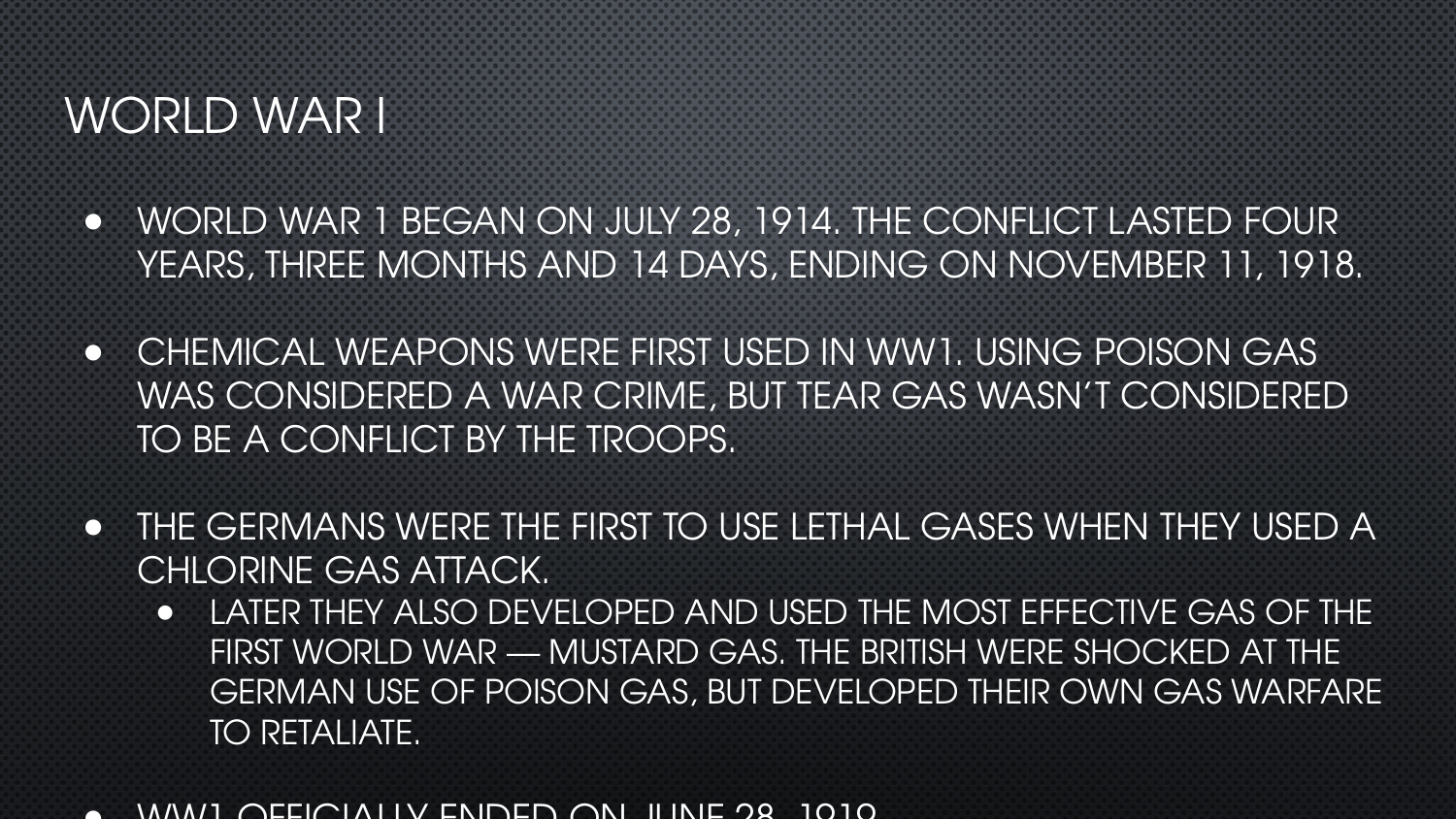

# World War I
World War 1 began on July 28, 1914. The conflict lasted four years, three months and 14 days, ending on November 11, 1918.

Chemical weapons were first used in WW1. Using poison gas was considered a war crime, but tear gas wasn’t considered to be a conflict by the troops.

The Germans were the first to use lethal gases when they used a chlorine gas attack.
Later they also developed and used the most effective gas of the First World War — mustard gas. The British were shocked at the German use of poison gas, but developed their own gas warfare to retaliate.

WW1 officially ended on June 28, 1919.